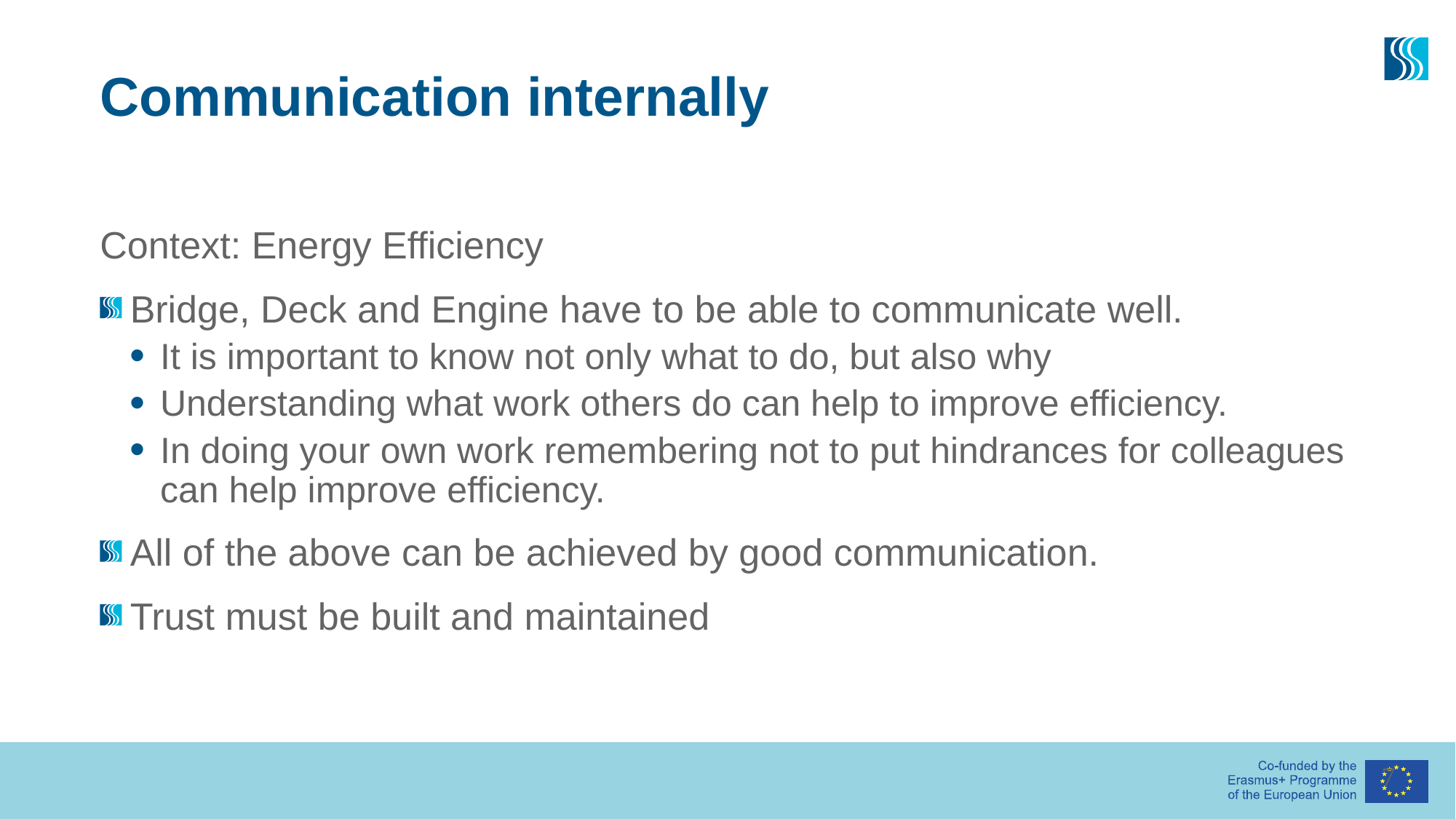

# Communication internally
Context: Energy Efficiency
Bridge, Deck and Engine have to be able to communicate well.
It is important to know not only what to do, but also why
Understanding what work others do can help to improve efficiency.
In doing your own work remembering not to put hindrances for colleagues can help improve efficiency.
All of the above can be achieved by good communication.
Trust must be built and maintained
7